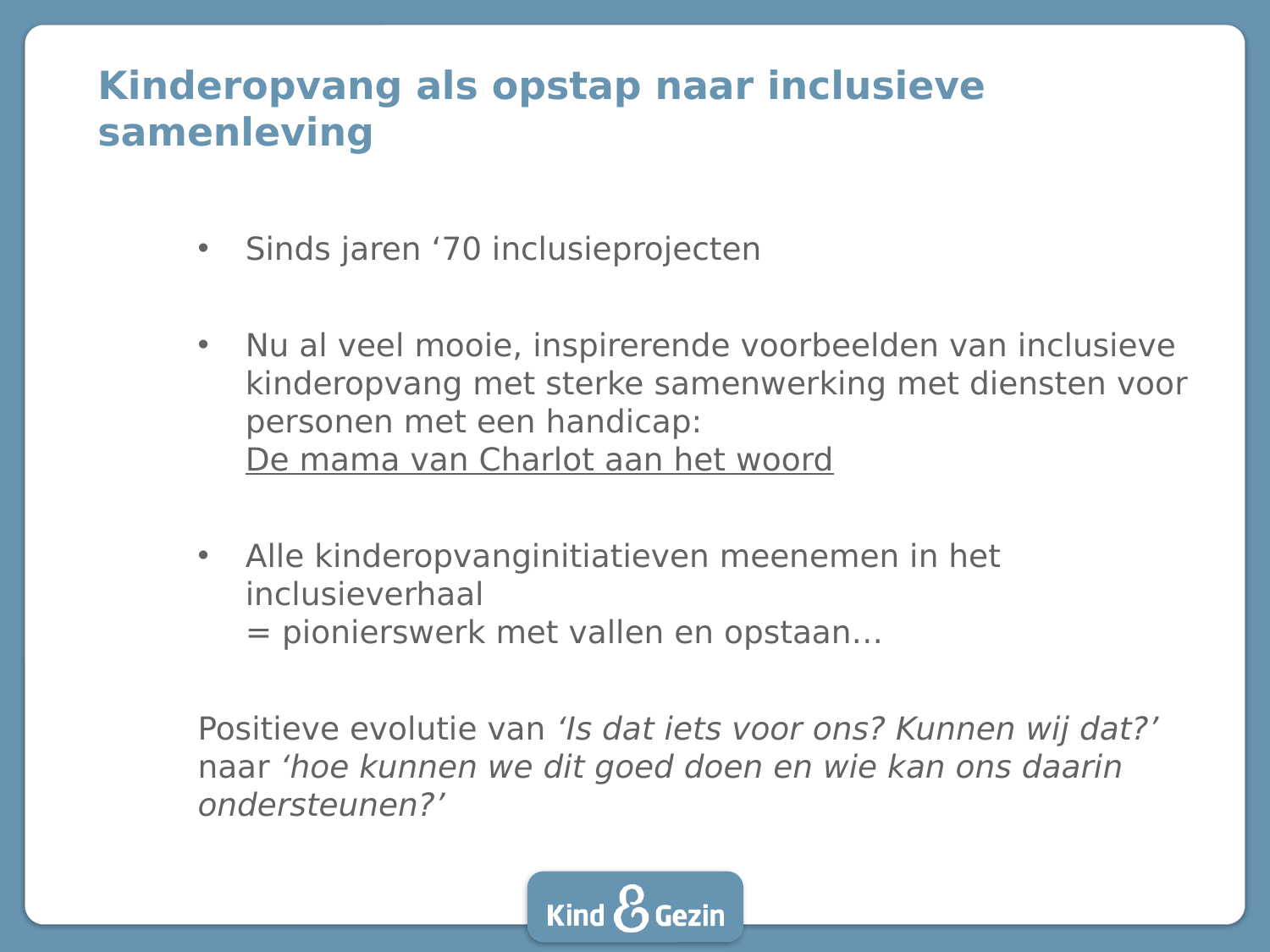

# Kinderopvang als opstap naar inclusieve samenleving
Sinds jaren ‘70 inclusieprojecten
Nu al veel mooie, inspirerende voorbeelden van inclusieve kinderopvang met sterke samenwerking met diensten voor personen met een handicap: De mama van Charlot aan het woord
Alle kinderopvanginitiatieven meenemen in het inclusieverhaal
= pionierswerk met vallen en opstaan…
Positieve evolutie van ‘Is dat iets voor ons? Kunnen wij dat?’ naar ‘hoe kunnen we dit goed doen en wie kan ons daarin ondersteunen?’